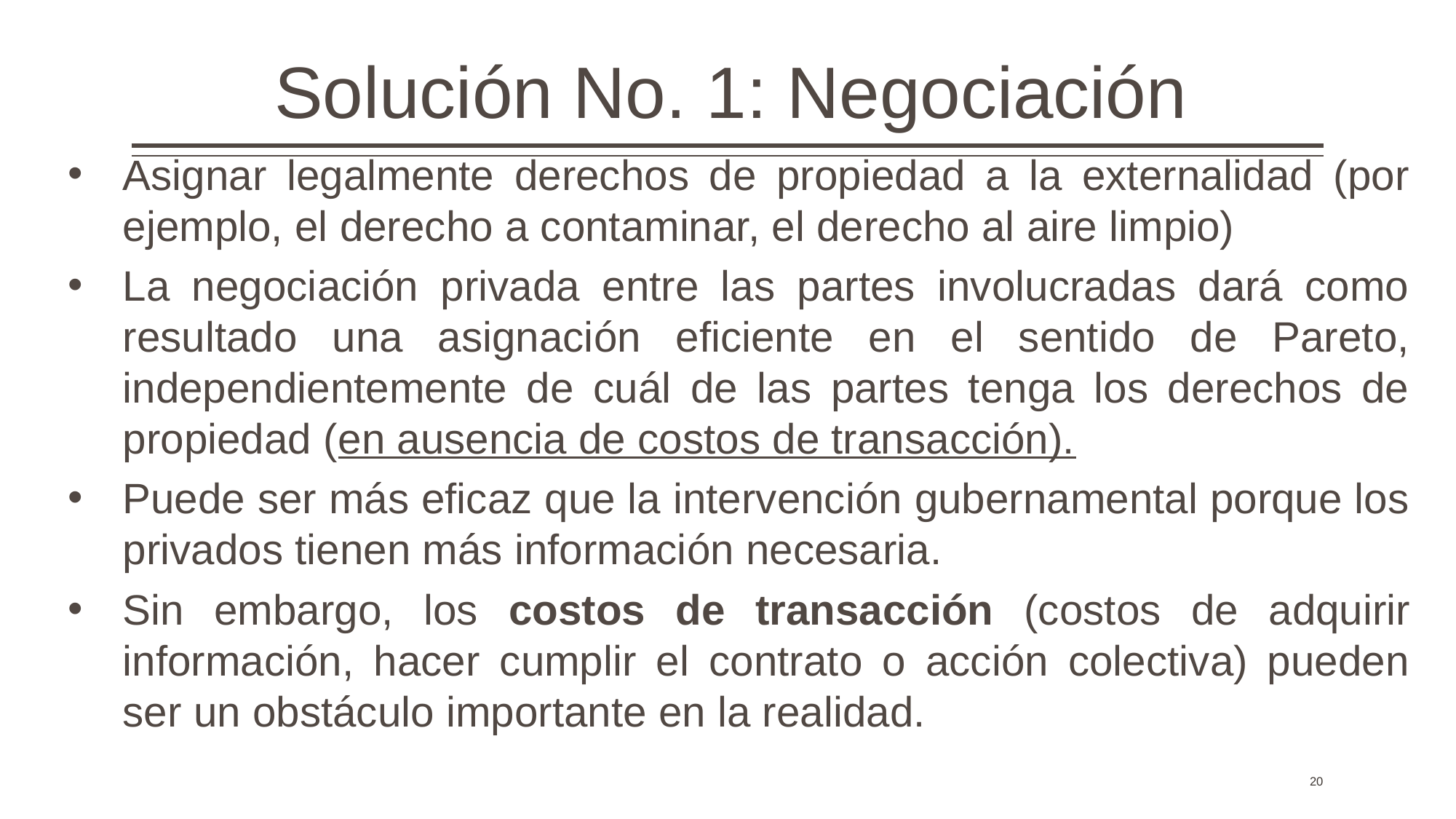

# Solución No. 1: Negociación
Asignar legalmente derechos de propiedad a la externalidad (por ejemplo, el derecho a contaminar, el derecho al aire limpio)
La negociación privada entre las partes involucradas dará como resultado una asignación eficiente en el sentido de Pareto, independientemente de cuál de las partes tenga los derechos de propiedad (en ausencia de costos de transacción).
Puede ser más eficaz que la intervención gubernamental porque los privados tienen más información necesaria.
Sin embargo, los costos de transacción (costos de adquirir información, hacer cumplir el contrato o acción colectiva) pueden ser un obstáculo importante en la realidad.
20